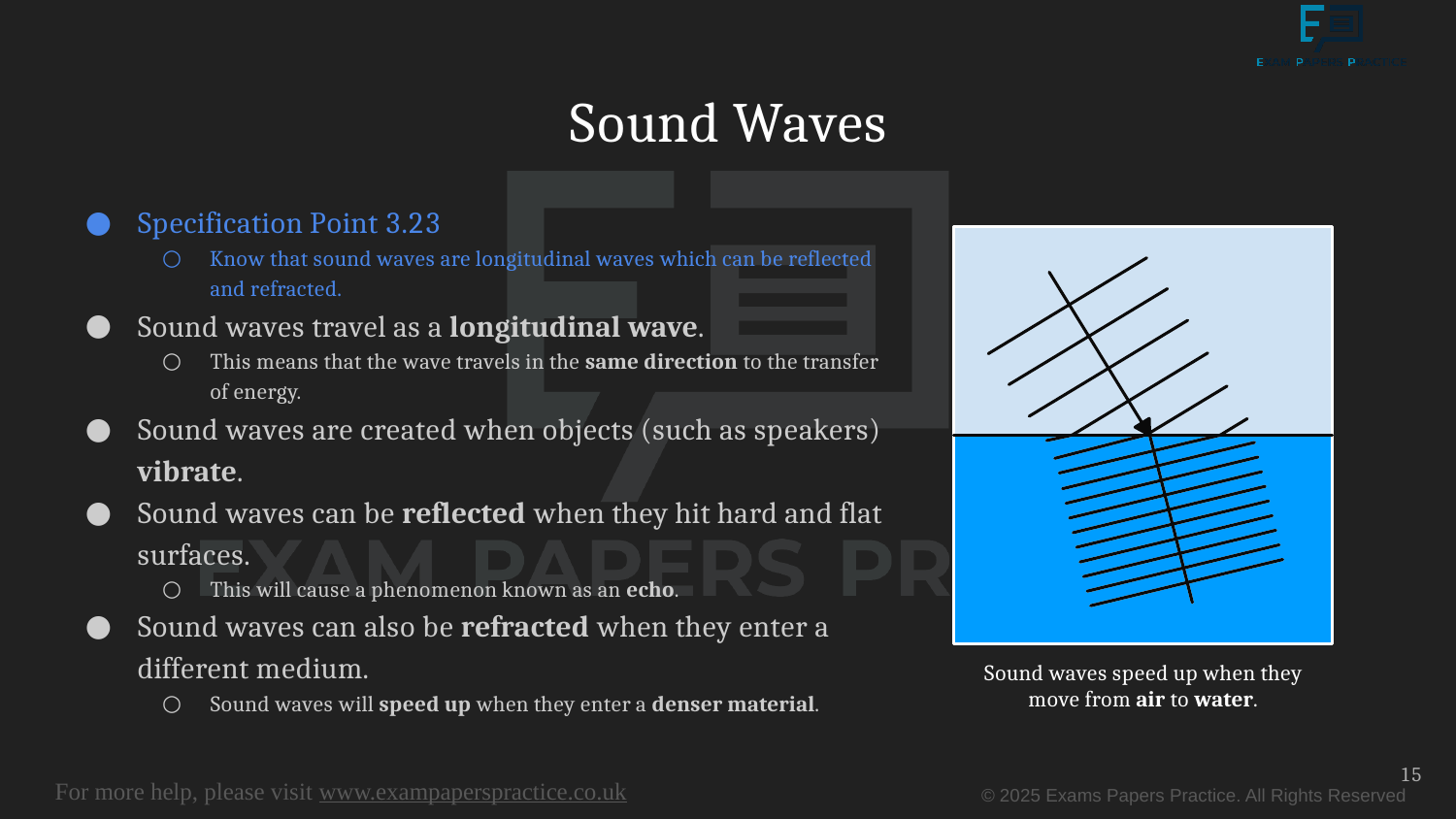

# Sound Waves
Specification Point 3.23
Know that sound waves are longitudinal waves which can be reflected and refracted.
Sound waves travel as a longitudinal wave.
This means that the wave travels in the same direction to the transfer of energy.
Sound waves are created when objects (such as speakers) vibrate.
Sound waves can be reflected when they hit hard and flat surfaces.
This will cause a phenomenon known as an echo.
Sound waves can also be refracted when they enter a different medium.
Sound waves will speed up when they enter a denser material.

Sound waves speed up when they move from air to water.
15